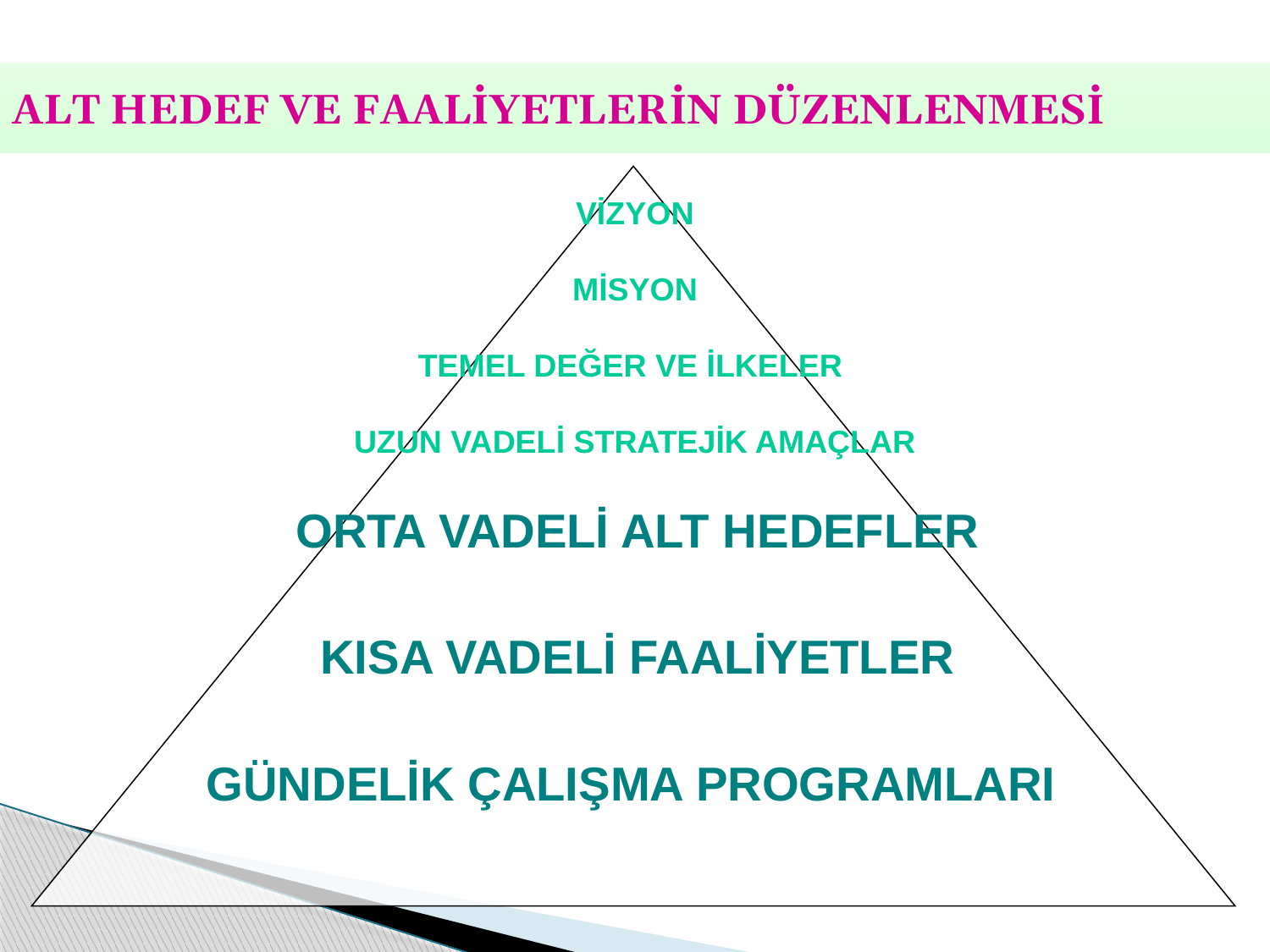

# ALT HEDEF VE FAALİYETLERİN DÜZENLENMESİ

VİZYON

MİSYON

TEMEL DEĞER VE İLKELER

UZUN VADELİ STRATEJİK AMAÇLAR
ORTA VADELİ ALT HEDEFLER

KISA VADELİ FAALİYETLER

GÜNDELİK ÇALIŞMA PROGRAMLARI